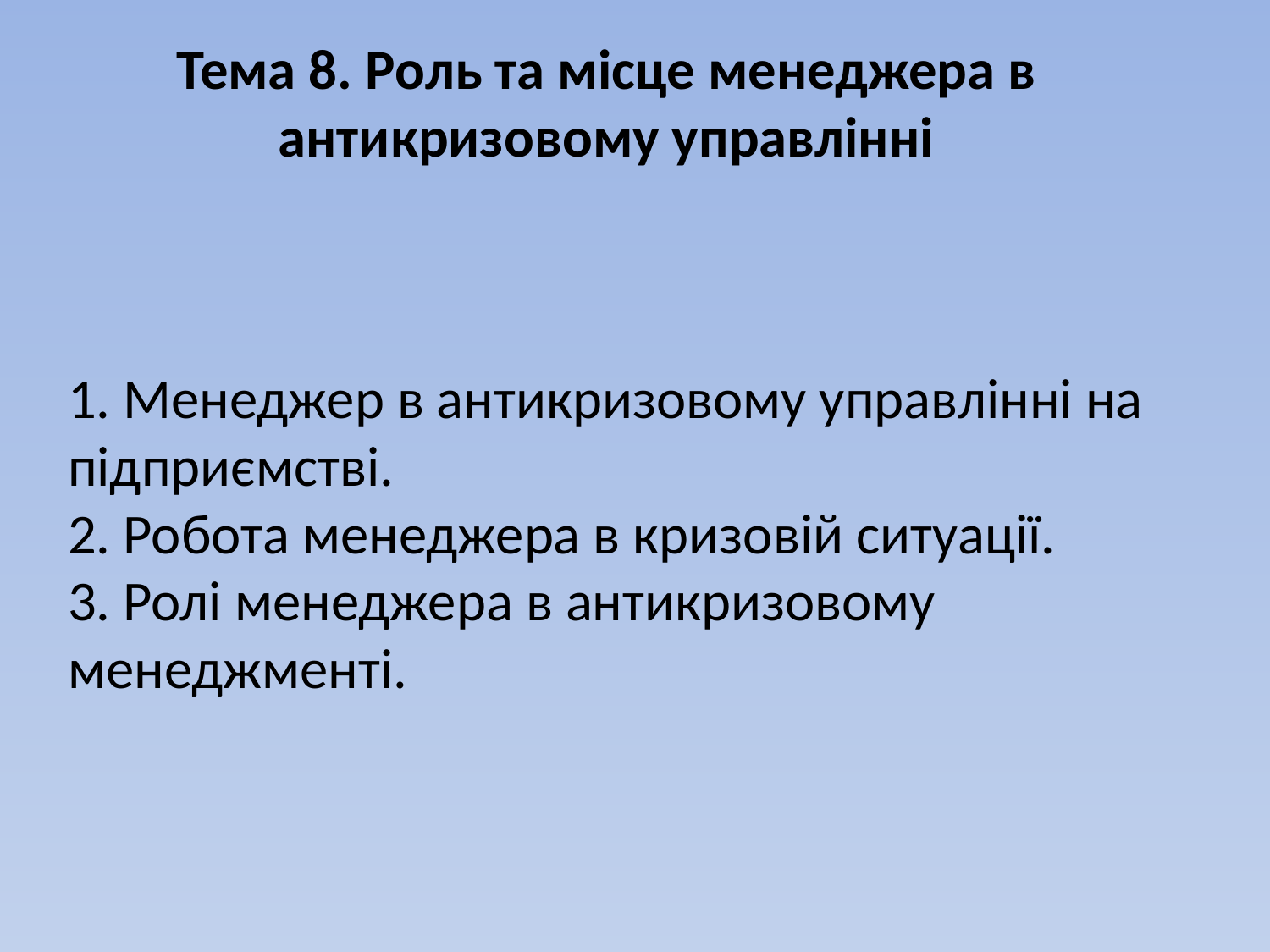

Тема 8. Роль та місце менеджера в антикризовому управлінні

# 1. Менеджер в антикризовому управлінні на підприємстві. 2. Робота менеджера в кризовій ситуації. 3. Ролі менеджера в антикризовому менеджменті.